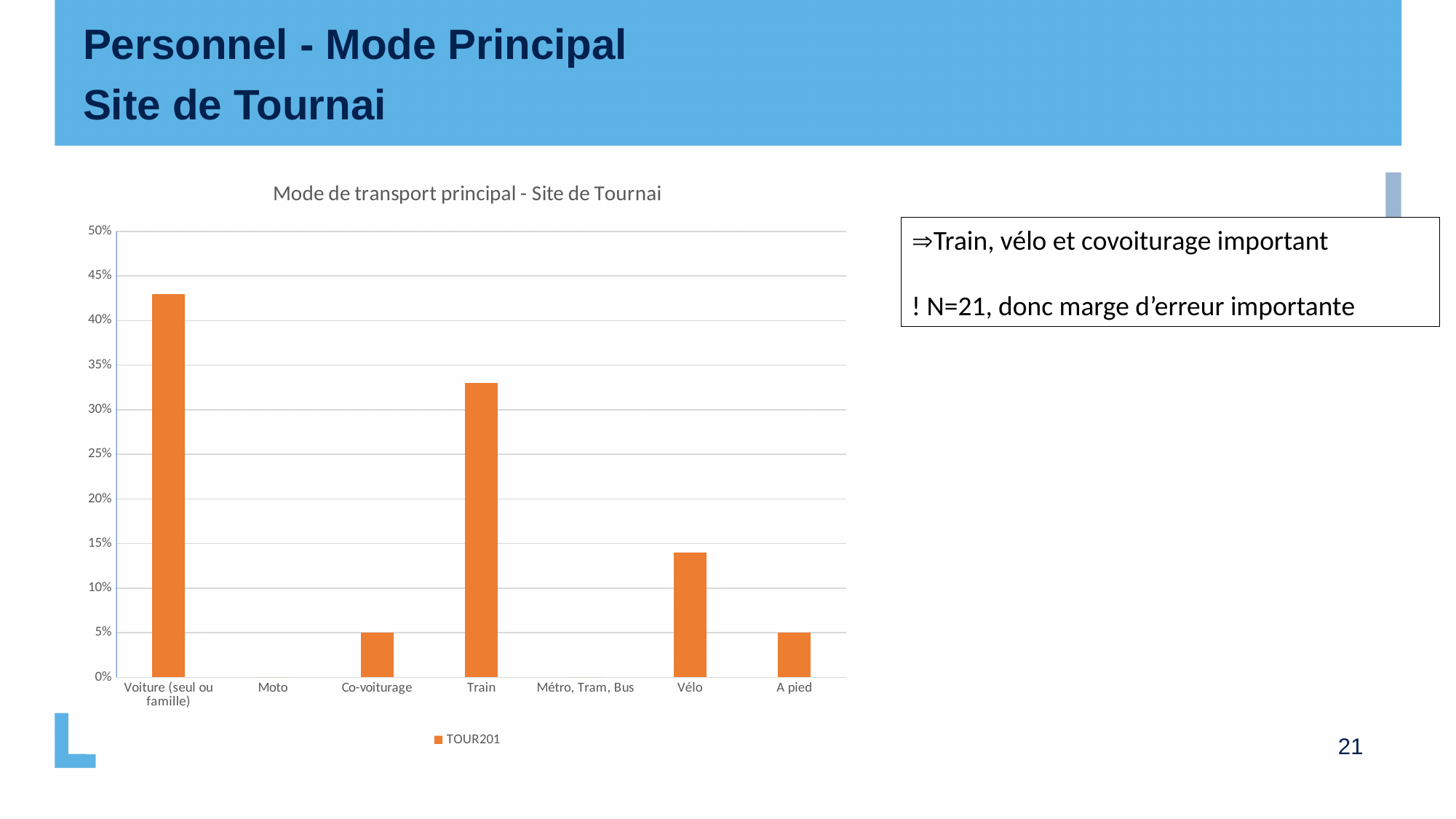

Personnel - Mode Principal
Site de Tournai

### Chart: Mode de transport principal - Site de Tournai

| Category | TOUR201 |
|---|---|
| Voiture (seul ou famille) | 0.43 |
| Moto | 0.0 |
| Co-voiturage | 0.05 |
| Train | 0.33 |
| Métro, Tram, Bus | 0.0 |
| Vélo | 0.14 |
| A pied | 0.05 |
⇒Train, vélo et covoiturage important

! N=21, donc marge d’erreur importante

21